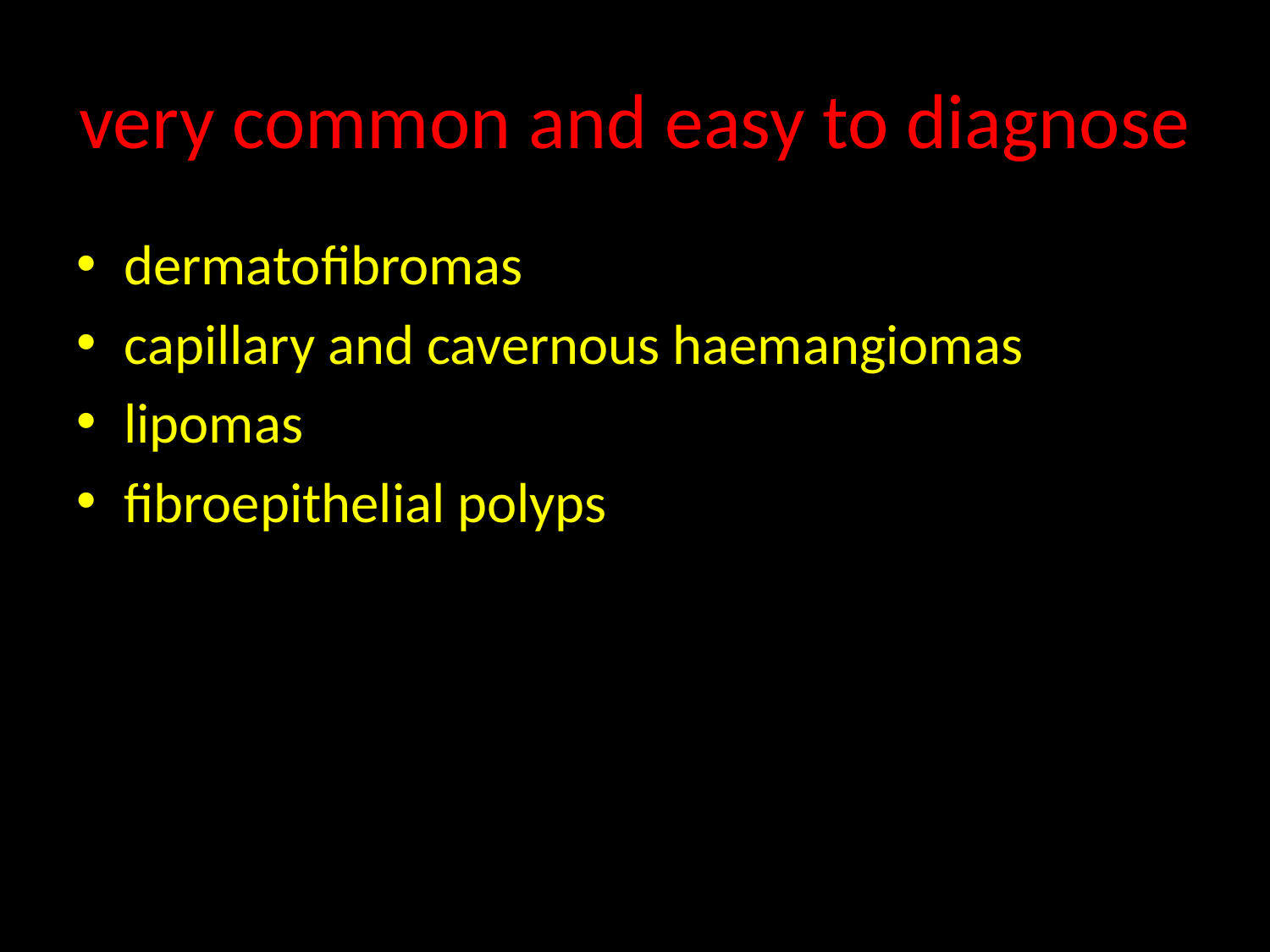

# very common and easy to diagnose
dermatofibromas
capillary and cavernous haemangiomas
lipomas
fibroepithelial polyps